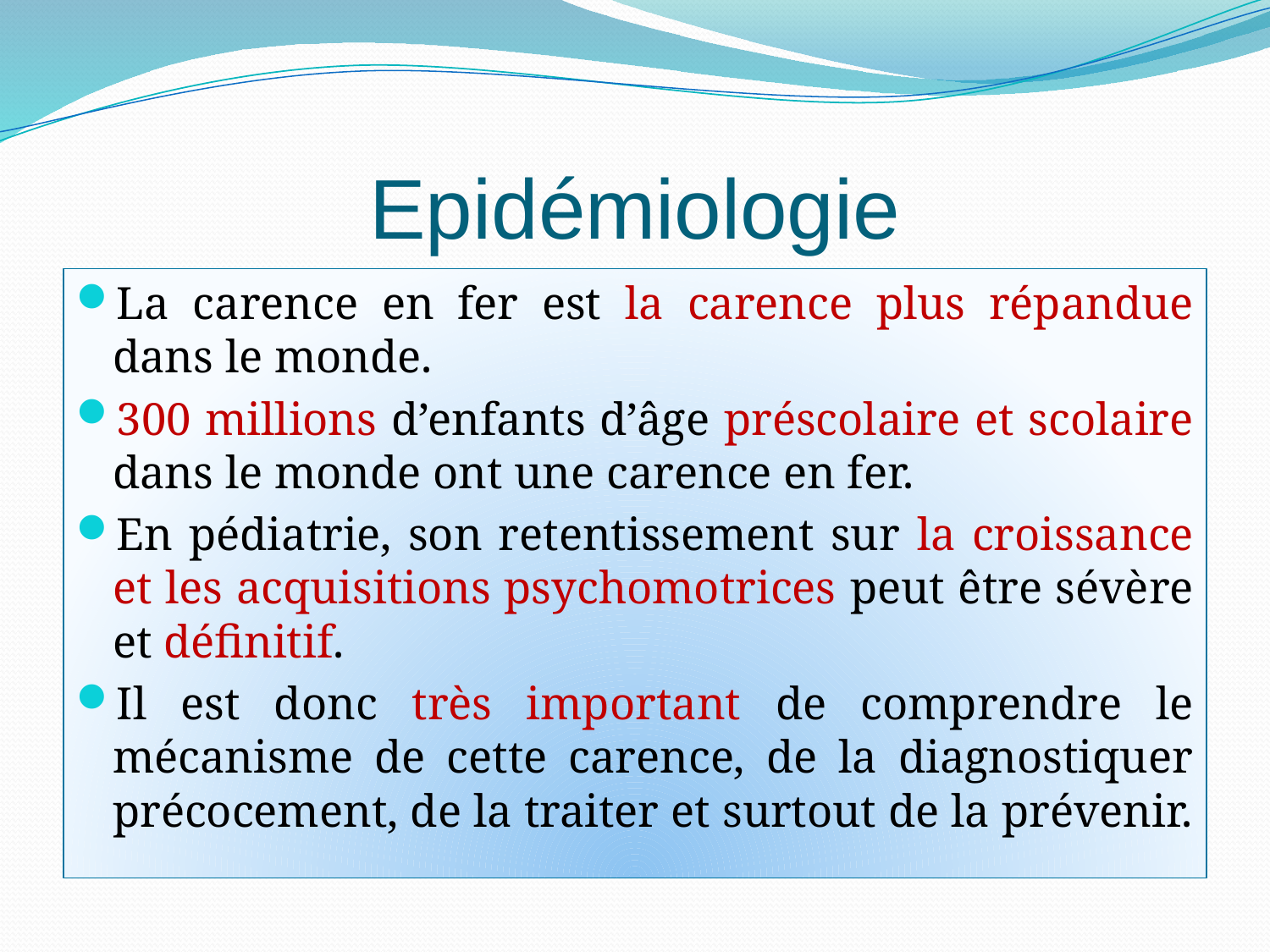

# Epidémiologie
La carence en fer est la carence plus répandue dans le monde.
300 millions d’enfants d’âge préscolaire et scolaire dans le monde ont une carence en fer.
En pédiatrie, son retentissement sur la croissance et les acquisitions psychomotrices peut être sévère et définitif.
Il est donc très important de comprendre le mécanisme de cette carence, de la diagnostiquer précocement, de la traiter et surtout de la prévenir.